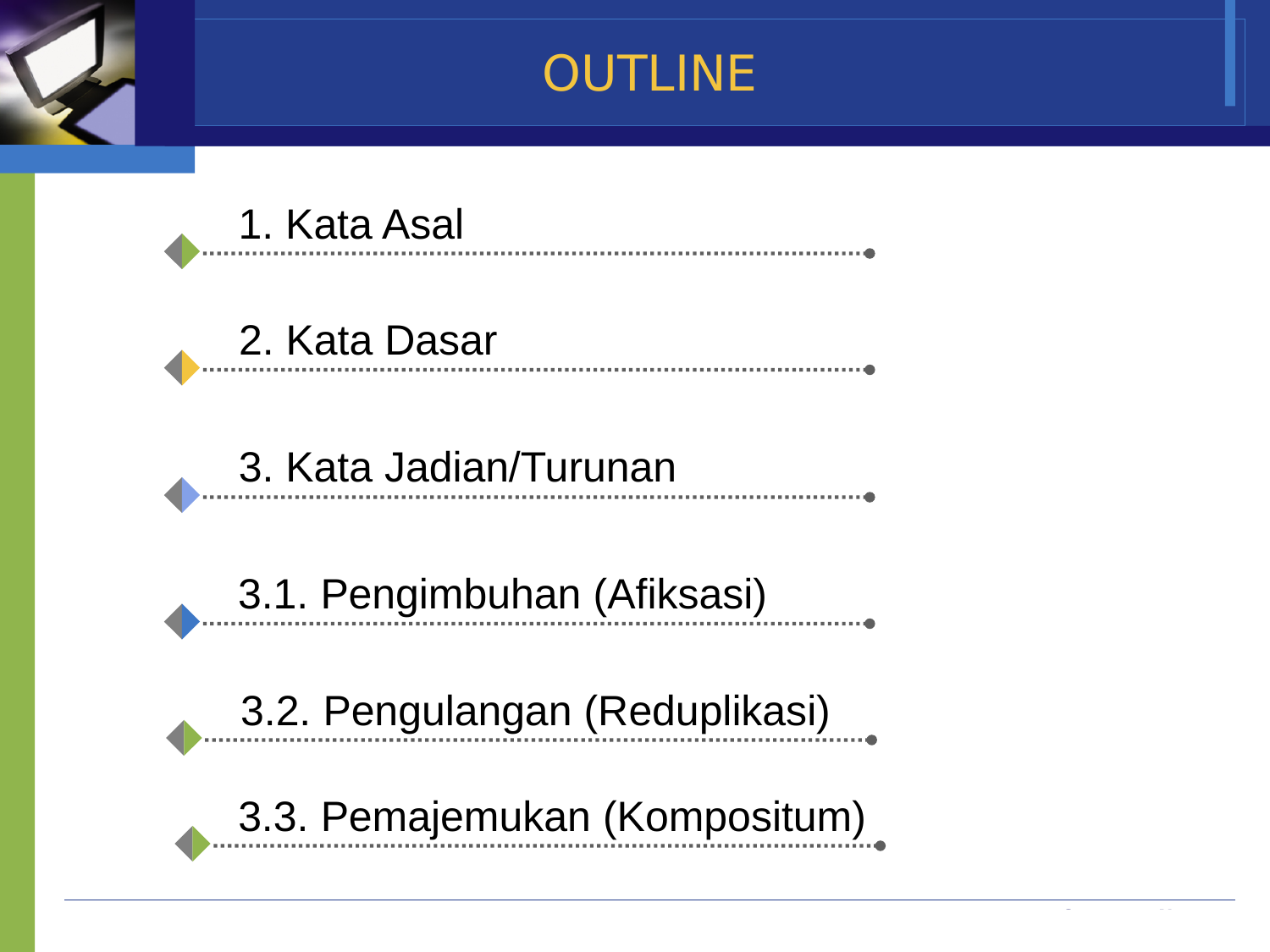

# OUTLINE
1. Kata Asal

2. Kata Dasar

3. Kata Jadian/Turunan

3.1. Pengimbuhan (Afiksasi)

3.2. Pengulangan (Reduplikasi)

3.3. Pemajemukan (Kompositum)

Company Name
www.themegallery.com